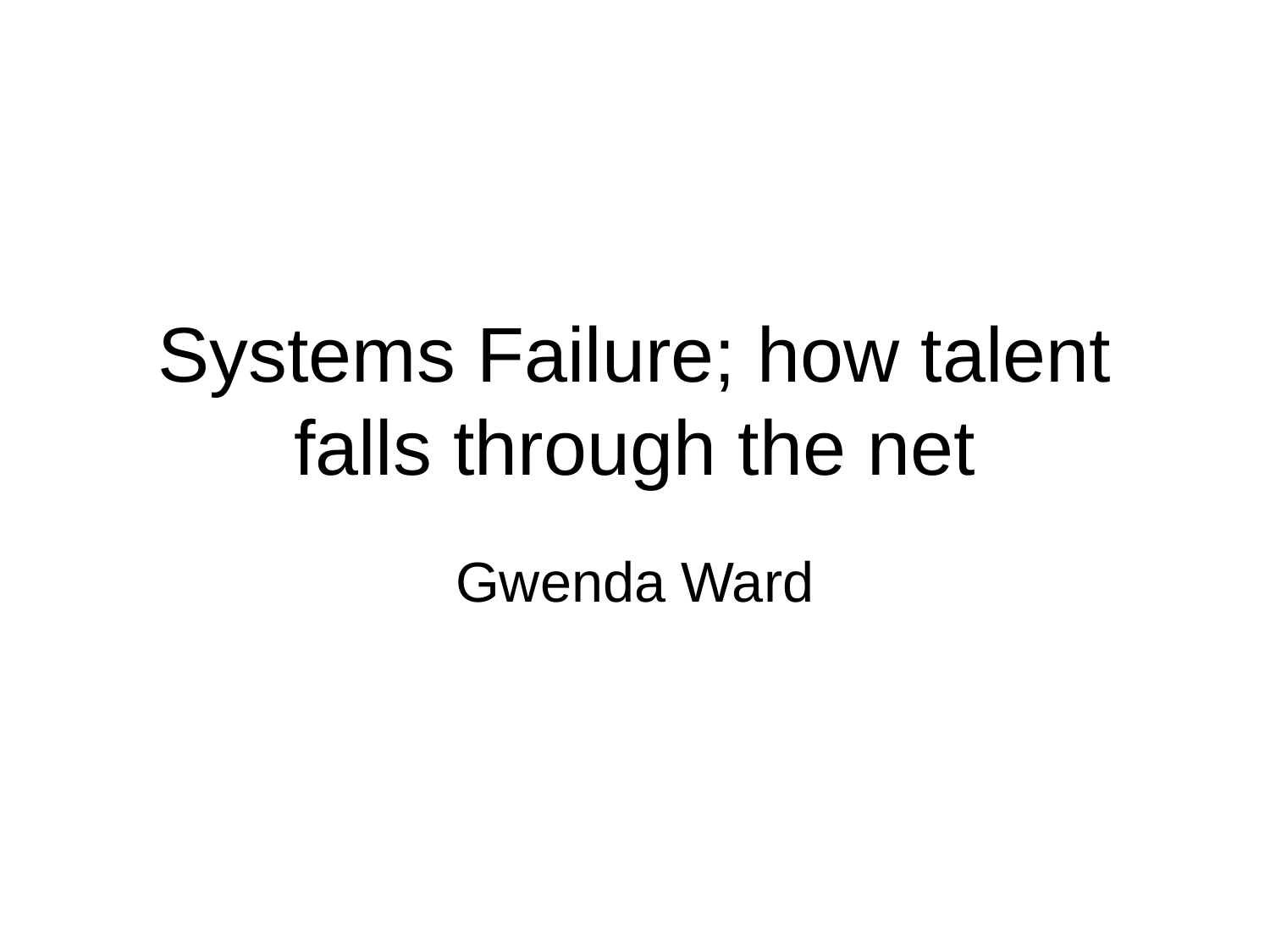

# Systems Failure; how talent falls through the net
Gwenda Ward